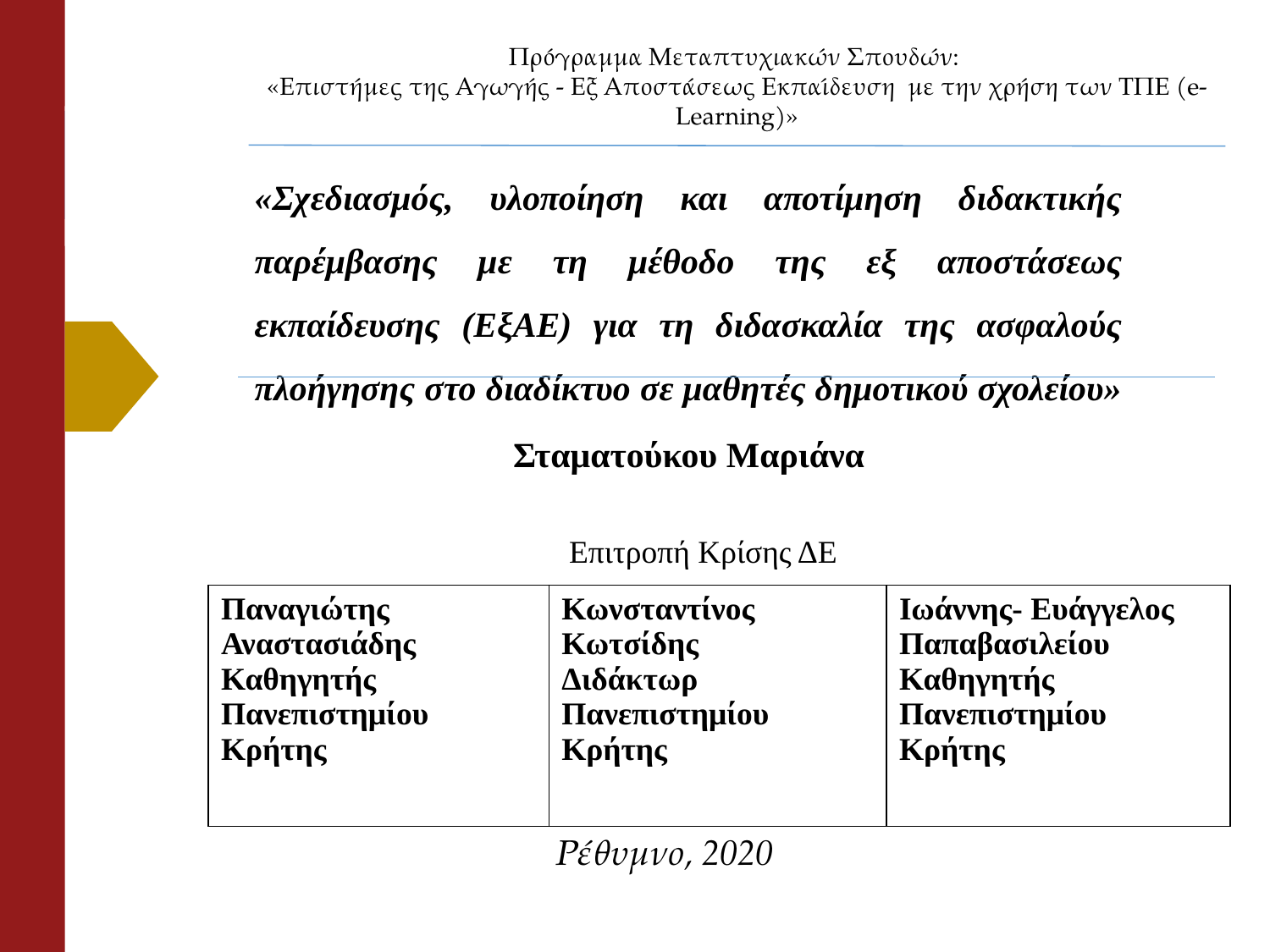

Πρόγραμμα Μεταπτυχιακών Σπουδών:
«Επιστήμες της Αγωγής - Εξ Αποστάσεως Εκπαίδευση  με την χρήση των ΤΠΕ (e-Learning)»
# «Σχεδιασμός, υλοποίηση και αποτίμηση διδακτικής παρέμβασης με τη μέθοδο της εξ αποστάσεως εκπαίδευσης (ΕξΑΕ) για τη διδασκαλία της ασφαλούς πλοήγησης στο διαδίκτυο σε μαθητές δημοτικού σχολείου»
Σταματούκου Μαριάνα
Επιτροπή Κρίσης ΔΕ
| Παναγιώτης Αναστασιάδης Καθηγητής Πανεπιστημίου Κρήτης | Κωνσταντίνος Κωτσίδης Διδάκτωρ Πανεπιστημίου Κρήτης | Ιωάννης- Ευάγγελος Παπαβασιλείου Καθηγητής Πανεπιστημίου Κρήτης |
| --- | --- | --- |
Ρέθυμνο, 2020